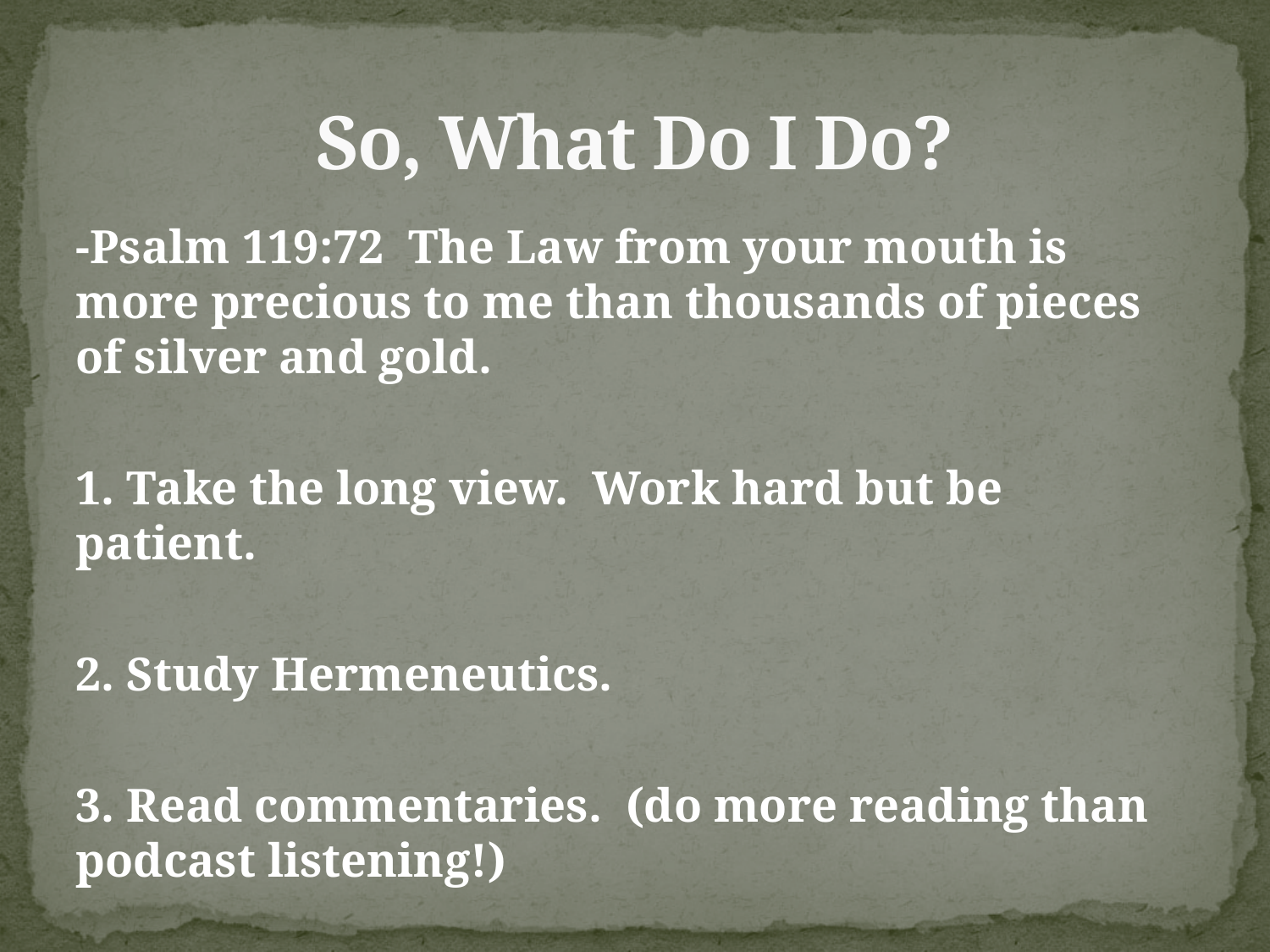

# So, What Do I Do?
-Psalm 119:72  The Law from your mouth is more precious to me than thousands of pieces of silver and gold.

1. Take the long view.  Work hard but be patient.

2. Study Hermeneutics.

3. Read commentaries.  (do more reading than podcast listening!)